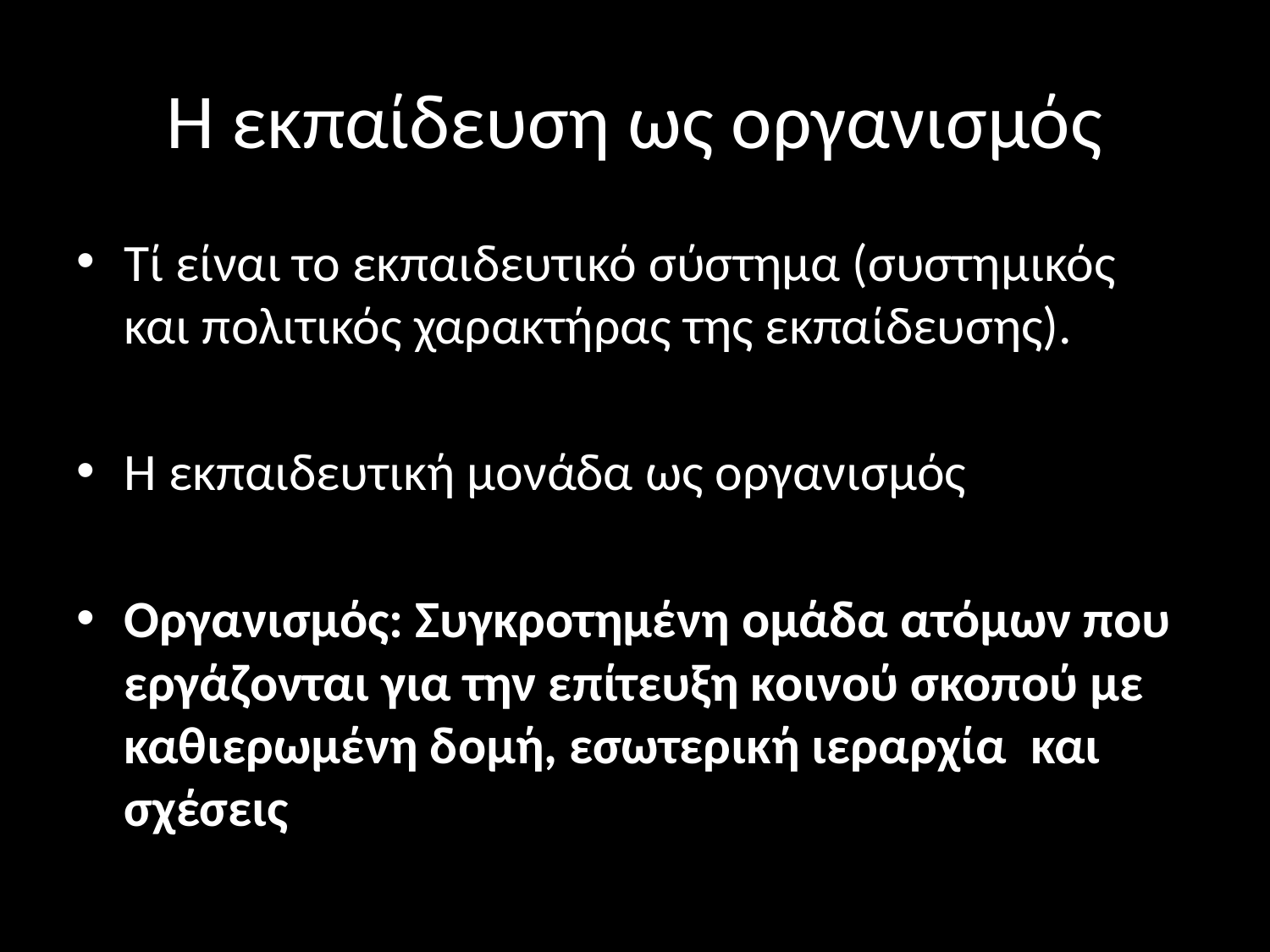

# Η εκπαίδευση ως οργανισμός
Τί είναι το εκπαιδευτικό σύστημα (συστημικός και πολιτικός χαρακτήρας της εκπαίδευσης).

Η εκπαιδευτική μονάδα ως οργανισμός

Οργανισμός: Συγκροτημένη ομάδα ατόμων που εργάζονται για την επίτευξη κοινού σκοπού με καθιερωμένη δομή, εσωτερική ιεραρχία  και σχέσεις